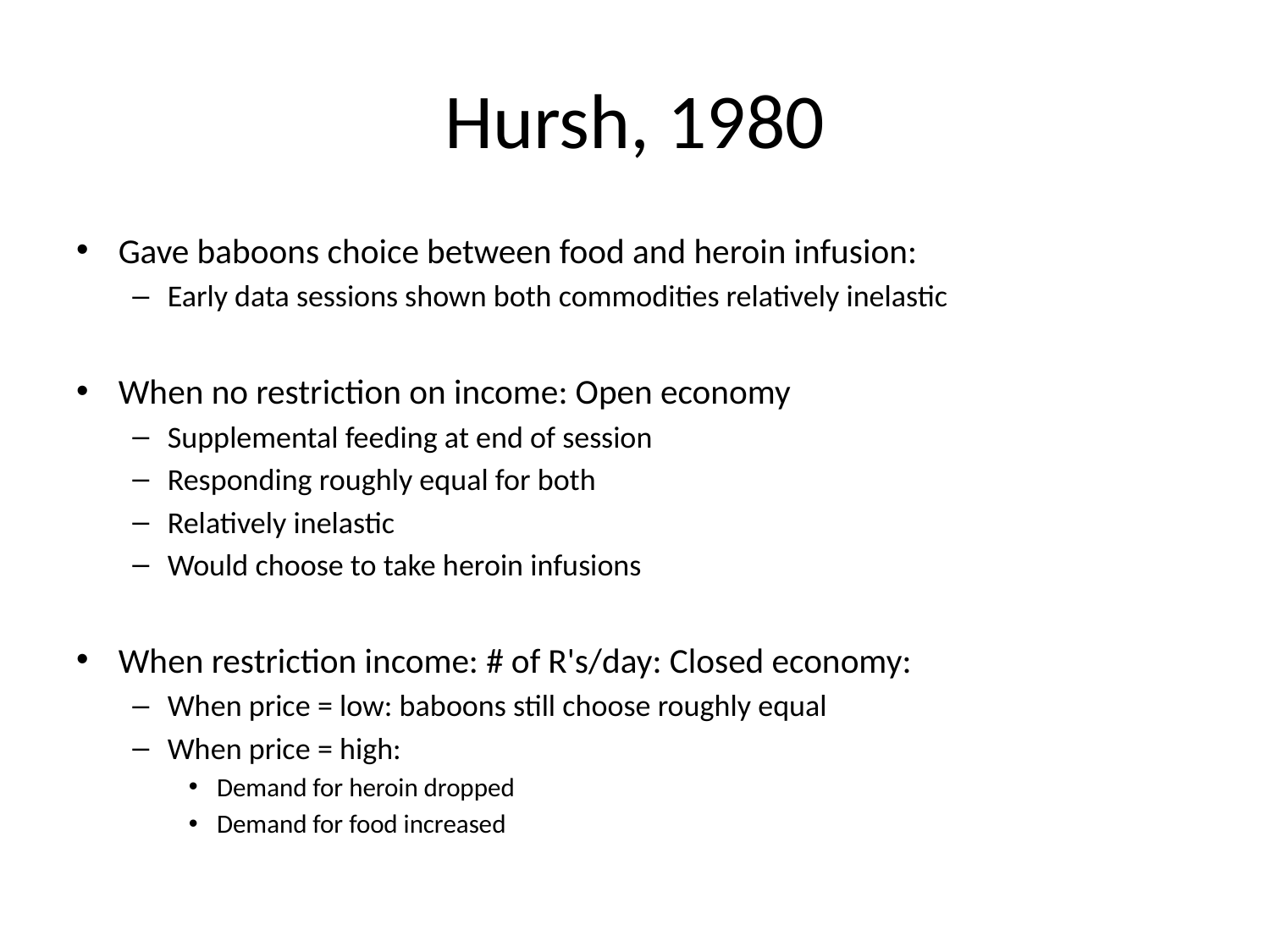

# Hursh, 1980
Gave baboons choice between food and heroin infusion:
Early data sessions shown both commodities relatively inelastic

When no restriction on income: Open economy
Supplemental feeding at end of session
Responding roughly equal for both
Relatively inelastic
Would choose to take heroin infusions

When restriction income: # of R's/day: Closed economy:
When price = low: baboons still choose roughly equal
When price = high:
Demand for heroin dropped
Demand for food increased